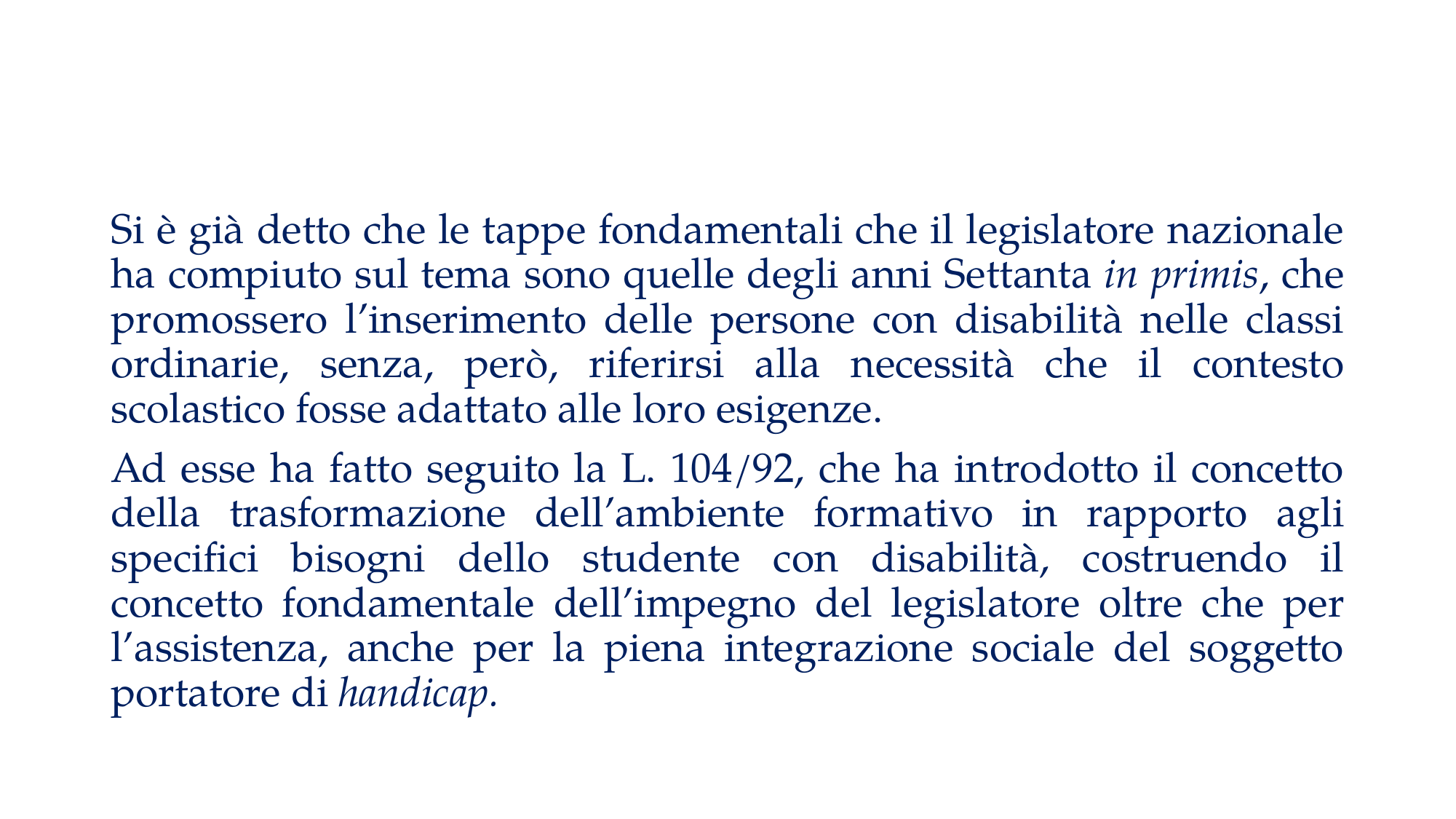

Si è già detto che le tappe fondamentali che il legislatore nazionale ha compiuto sul tema sono quelle degli anni Settanta in primis, che promossero l’inserimento delle persone con disabilità nelle classi ordinarie, senza, però, riferirsi alla necessità che il contesto scolastico fosse adattato alle loro esigenze.
Ad esse ha fatto seguito la L. 104/92, che ha introdotto il concetto della trasformazione dell’ambiente formativo in rapporto agli specifici bisogni dello studente con disabilità, costruendo il concetto fondamentale dell’impegno del legislatore oltre che per l’assistenza, anche per la piena integrazione sociale del soggetto portatore di handicap.